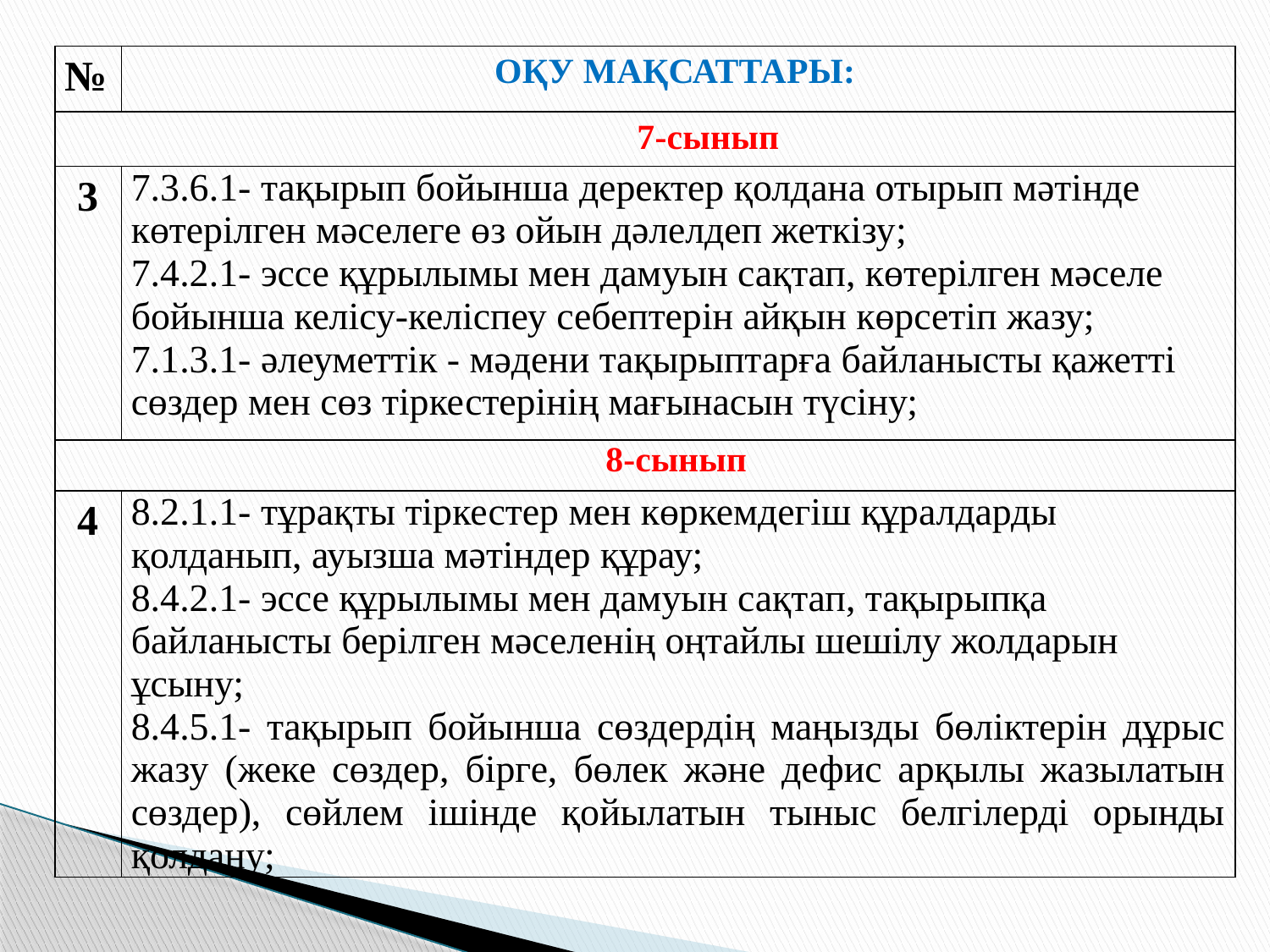

| № | ОҚУ МАҚСАТТАРЫ: |
| --- | --- |
| 7-сынып |  |
| 3 | 7.3.6.1- тақырып бойынша деректер қолдана отырып мәтінде көтерілген мәселеге өз ойын дәлелдеп жеткізу; 7.4.2.1- эссе құрылымы мен дамуын сақтап, көтерілген мәселе бойынша келісу-келіспеу себептерін айқын көрсетіп жазу; 7.1.3.1- әлеуметтік - мәдени тақырыптарға байланысты қажетті сөздер мен сөз тіркестерінің мағынасын түсіну; |
| 8-сынып |  |
| 4 | 8.2.1.1- тұрақты тіркестер мен көркемдегіш құралдарды қолданып, ауызша мәтіндер құрау; 8.4.2.1- эссе құрылымы мен дамуын сақтап, тақырыпқа байланысты берілген мәселенің оңтайлы шешілу жолдарын ұсыну; 8.4.5.1- тақырып бойынша сөздердің маңызды бөліктерін дұрыс жазу (жеке сөздер, бірге, бөлек және дефис арқылы жазылатын сөздер), сөйлем ішінде қойылатын тыныс белгілерді орынды қолдану; |